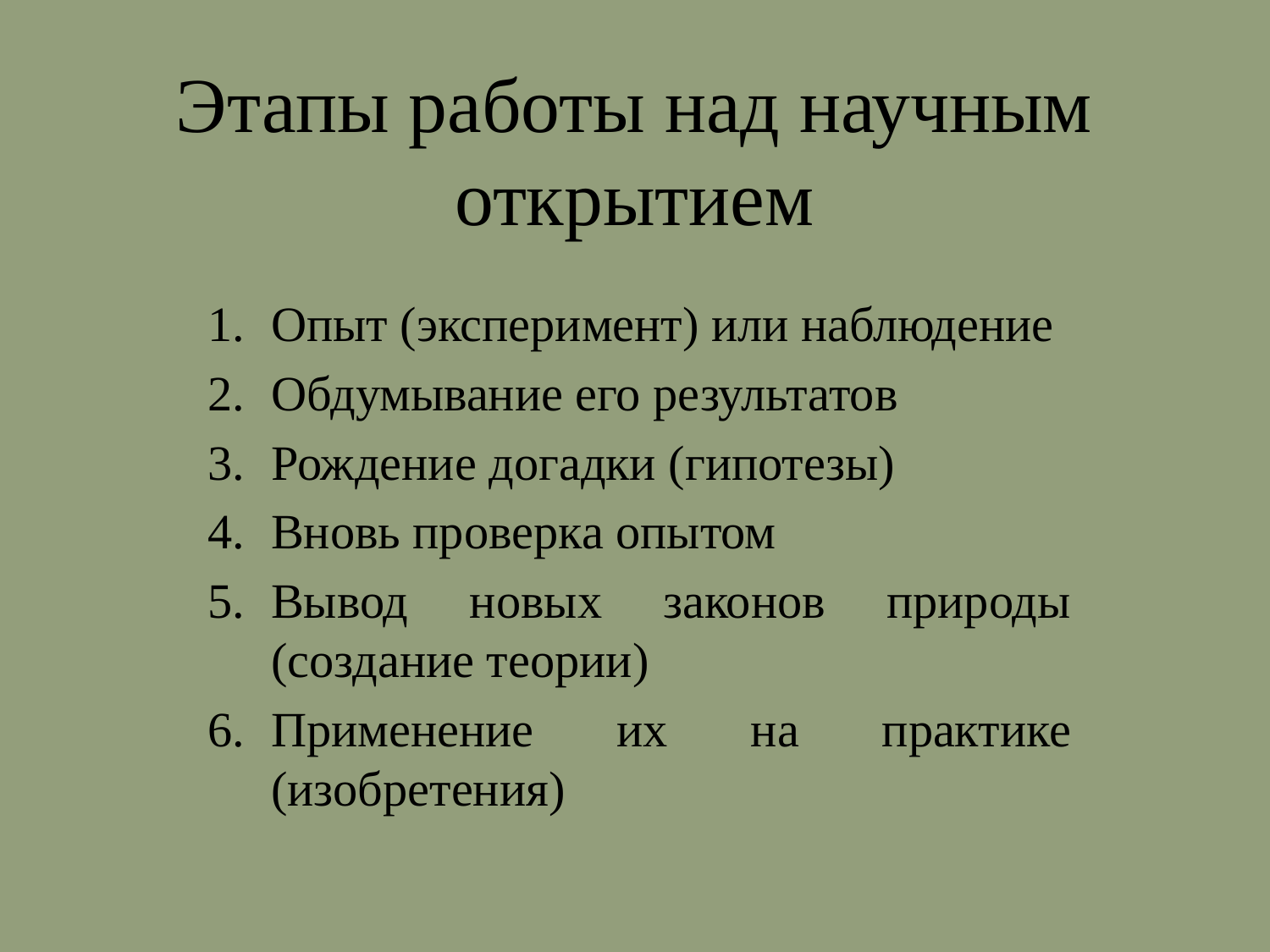

# Этапы работы над научным открытием
Опыт (эксперимент) или наблюдение
Обдумывание его результатов
Рождение догадки (гипотезы)
Вновь проверка опытом
Вывод новых законов природы (создание теории)
Применение их на практике (изобретения)